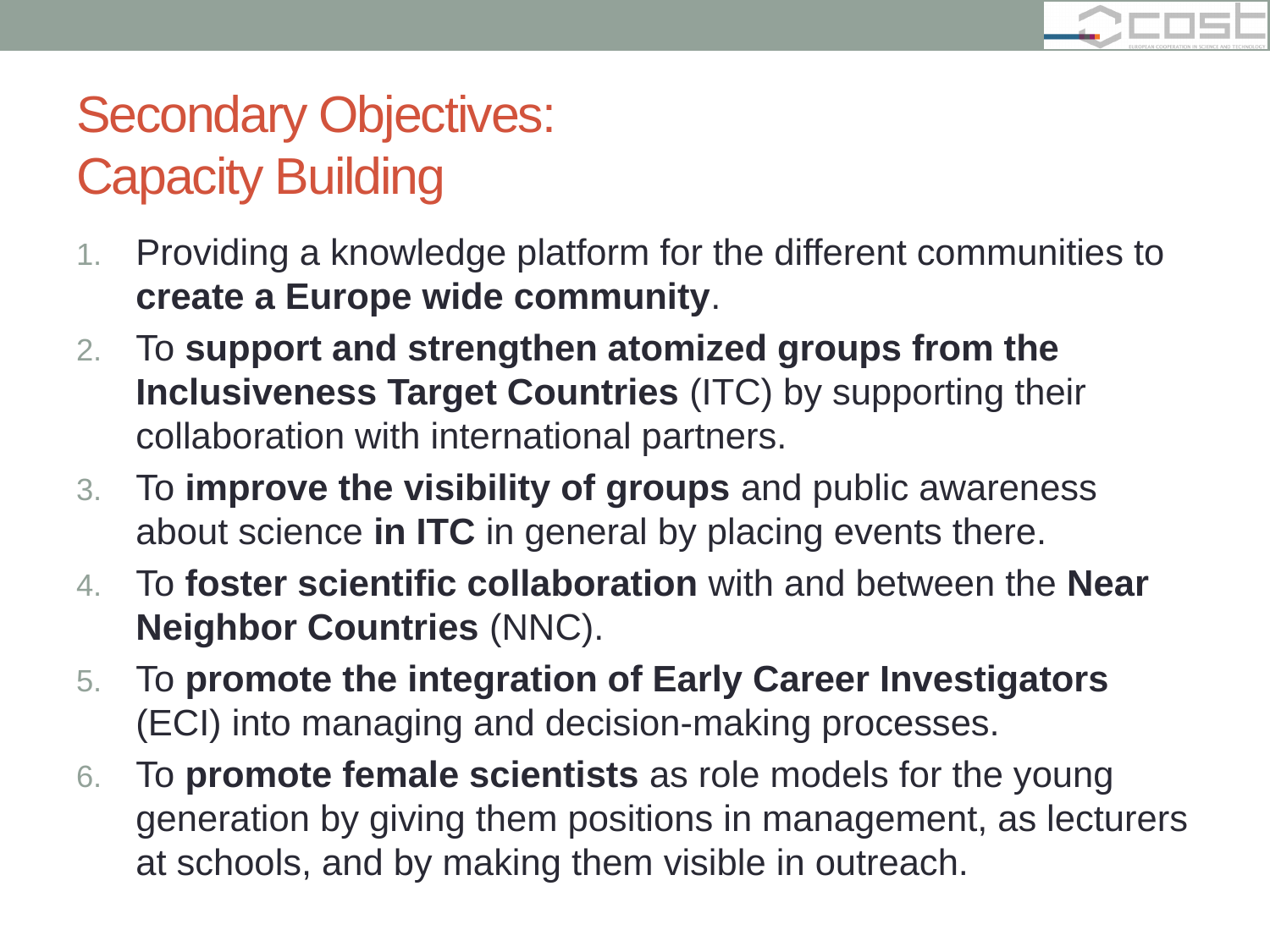

# Secondary Objectives: Capacity Building
Providing a knowledge platform for the different communities to create a Europe wide community.
To support and strengthen atomized groups from the Inclusiveness Target Countries (ITC) by supporting their collaboration with international partners.
To improve the visibility of groups and public awareness about science in ITC in general by placing events there.
To foster scientific collaboration with and between the Near Neighbor Countries (NNC).
To promote the integration of Early Career Investigators (ECI) into managing and decision-making processes.
To promote female scientists as role models for the young generation by giving them positions in management, as lecturers at schools, and by making them visible in outreach.